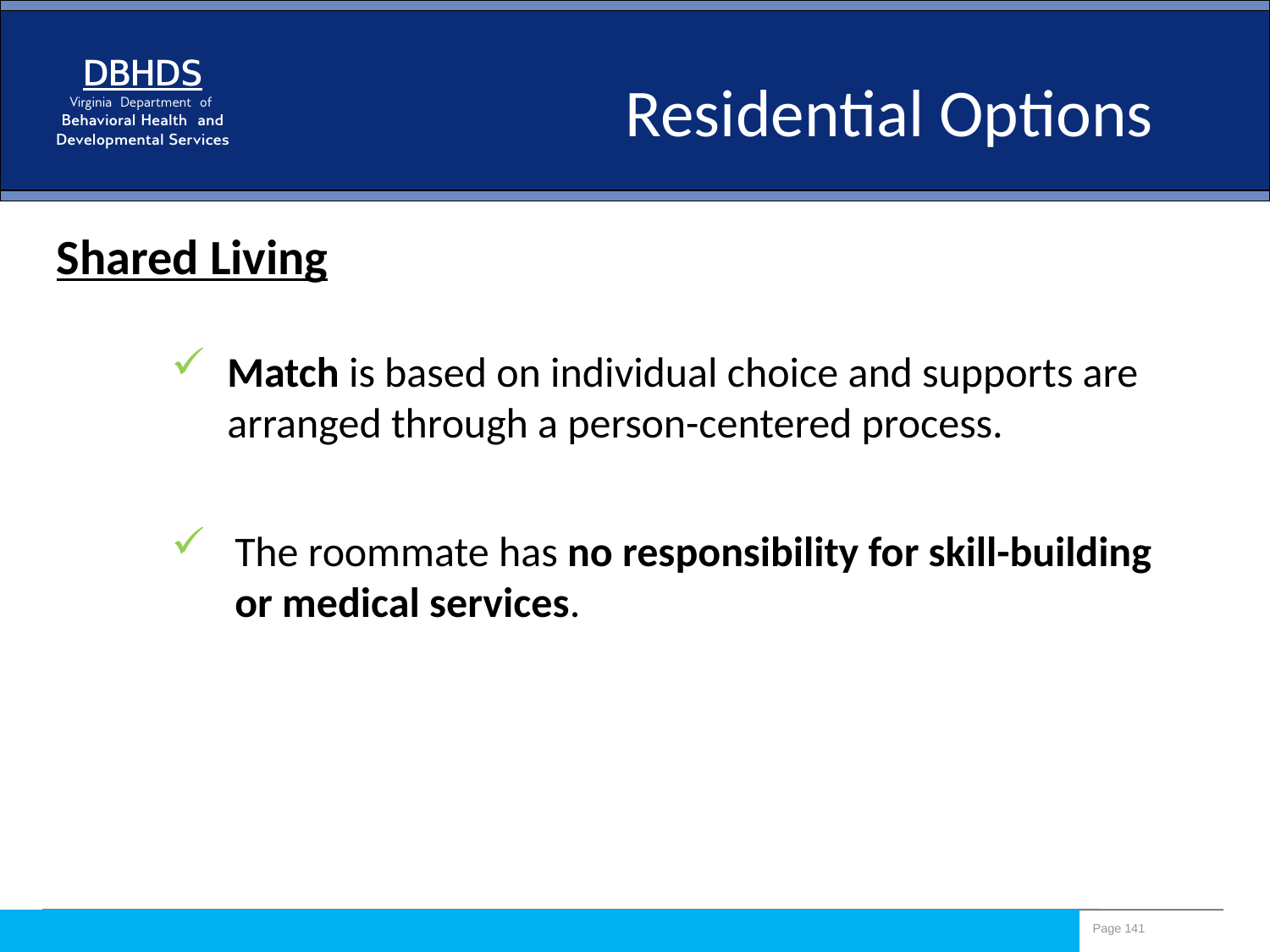

Residential Options
Shared Living
Match is based on individual choice and supports are arranged through a person-centered process.
The roommate has no responsibility for skill-building or medical services.